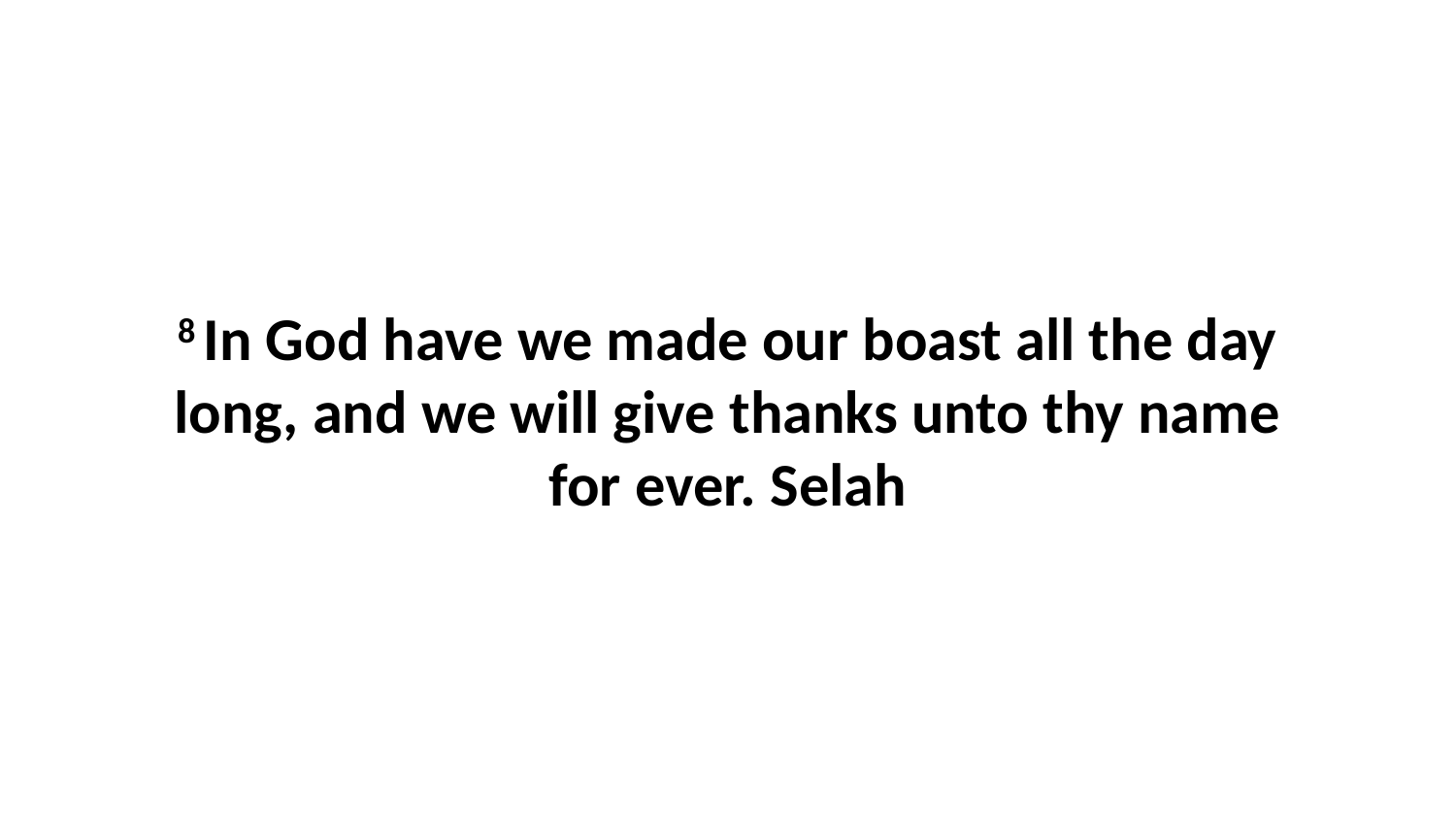

8 In God have we made our boast all the day long, and we will give thanks unto thy name for ever. Selah